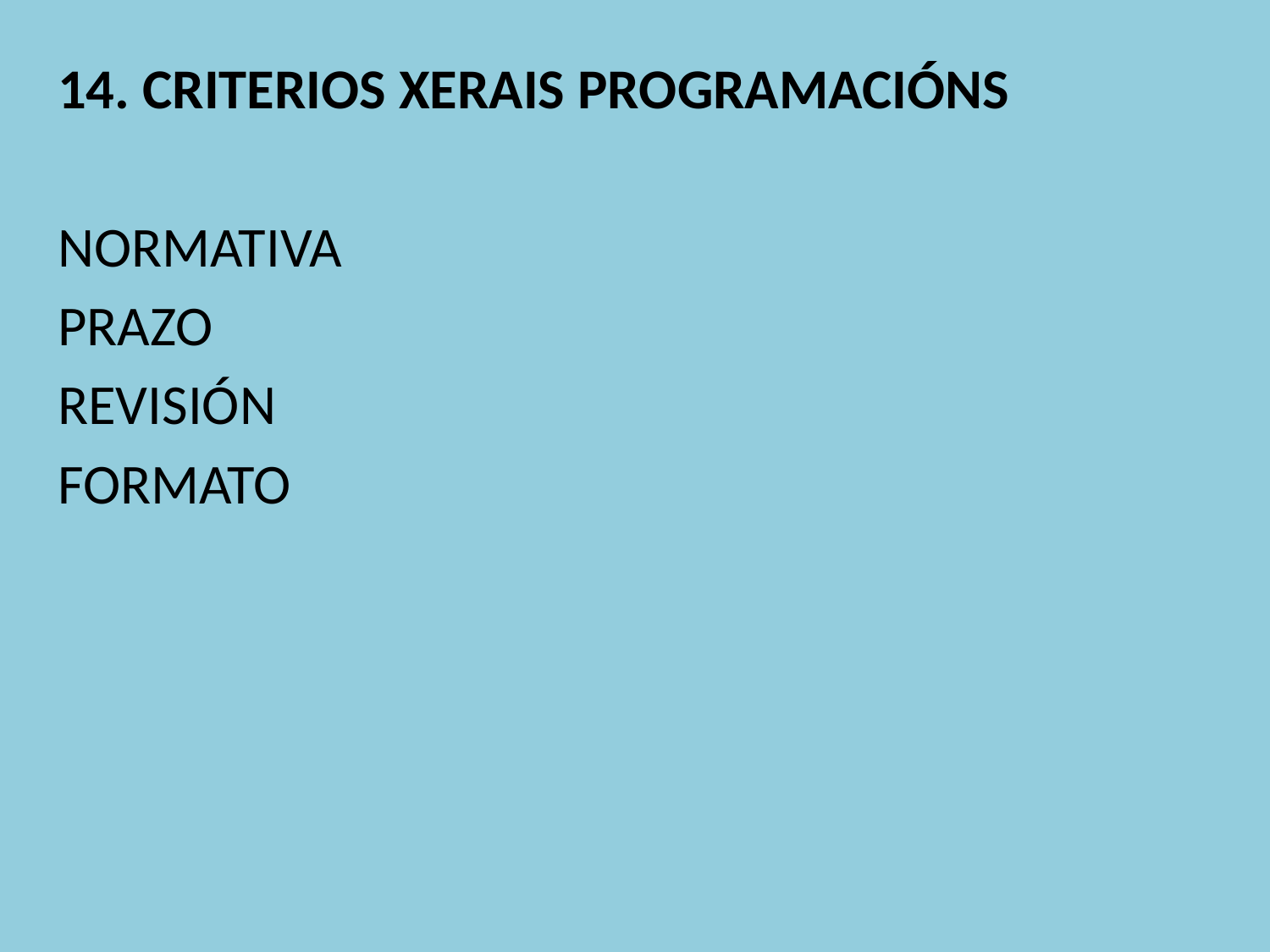

14. CRITERIOS XERAIS PROGRAMACIÓNS

NORMATIVA
PRAZO
REVISIÓN
FORMATO